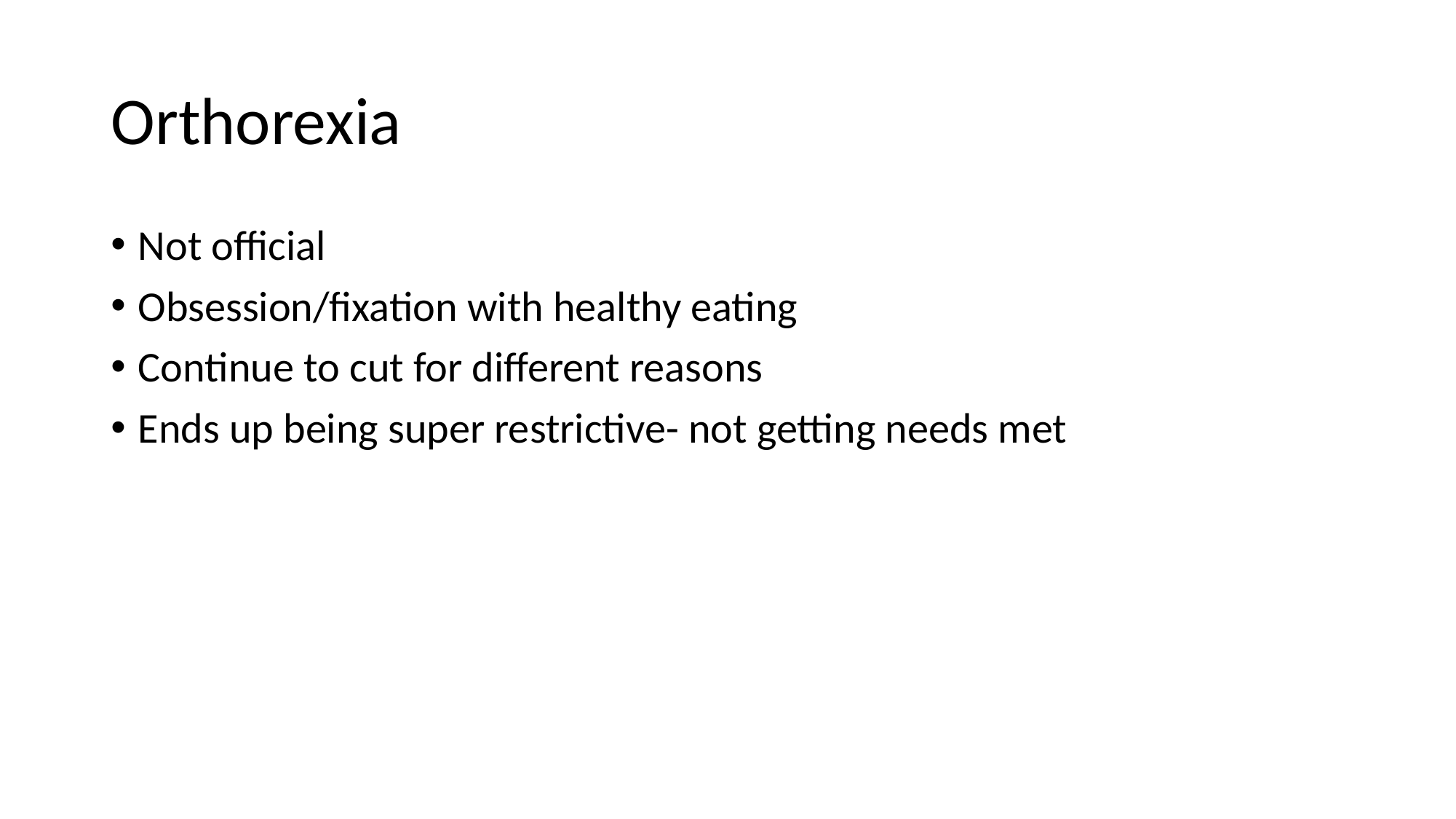

# Orthorexia
Not official
Obsession/fixation with healthy eating
Continue to cut for different reasons
Ends up being super restrictive- not getting needs met